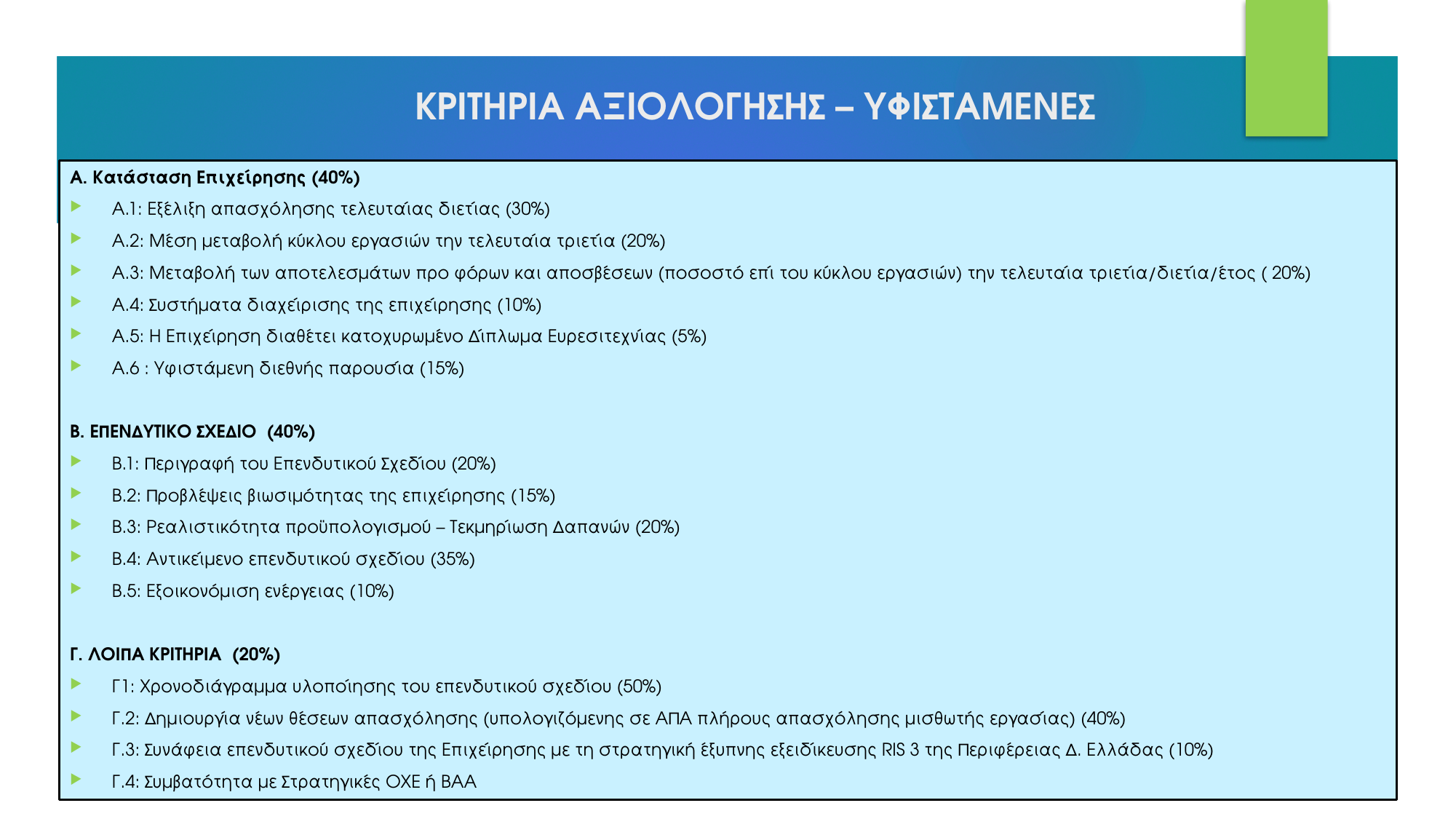

# ΚΡΙΤΗΡΙΑ ΑΞΙΟΛΟΓΗΣΗΣ – ΥΦΙΣΤΑΜΕΝΕΣ
Α. Κατάσταση Επιχείρησης (40%)
Α.1: Εξέλιξη απασχόλησης τελευταίας διετίας (30%)
Α.2: Μέση μεταβολή κύκλου εργασιών την τελευταία τριετία (20%)
Α.3: Μεταβολή των αποτελεσμάτων προ φόρων και αποσβέσεων (ποσοστό επί του κύκλου εργασιών) την τελευταία τριετία/διετία/έτος ( 20%)
Α.4: Συστήματα διαχείρισης της επιχείρησης (10%)
Α.5: Η Επιχείρηση διαθέτει κατοχυρωμένο Δίπλωμα Ευρεσιτεχνίας (5%)
Α.6 : Υφιστάμενη διεθνής παρουσία (15%)

Β. ΕΠΕΝΔΥΤΙΚΟ ΣΧΕΔΙΟ  (40%)
Β.1: Περιγραφή του Επενδυτικού Σχεδίου (20%)
Β.2: Προβλέψεις βιωσιμότητας της επιχείρησης (15%)
Β.3: Ρεαλιστικότητα προϋπολογισμού – Τεκμηρίωση Δαπανών (20%)
Β.4: Αντικείμενο επενδυτικού σχεδίου (35%)
Β.5: Εξοικονόμιση ενέργειας (10%)

Γ. ΛΟΙΠΑ ΚΡΙΤΗΡΙΑ  (20%)
Γ1: Χρονοδιάγραμμα υλοποίησης του επενδυτικού σχεδίου (50%)
Γ.2: Δημιουργία νέων θέσεων απασχόλησης (υπολογιζόμενης σε ΑΠΑ πλήρους απασχόλησης μισθωτής εργασίας) (40%)
Γ.3: Συνάφεια επενδυτικού σχεδίου της Επιχείρησης με τη στρατηγική έξυπνης εξειδίκευσης RIS 3 της Περιφέρειας Δ. Ελλάδας (10%)
Γ.4: Συμβατότητα με Στρατηγικές ΟΧΕ ή ΒΑΑ